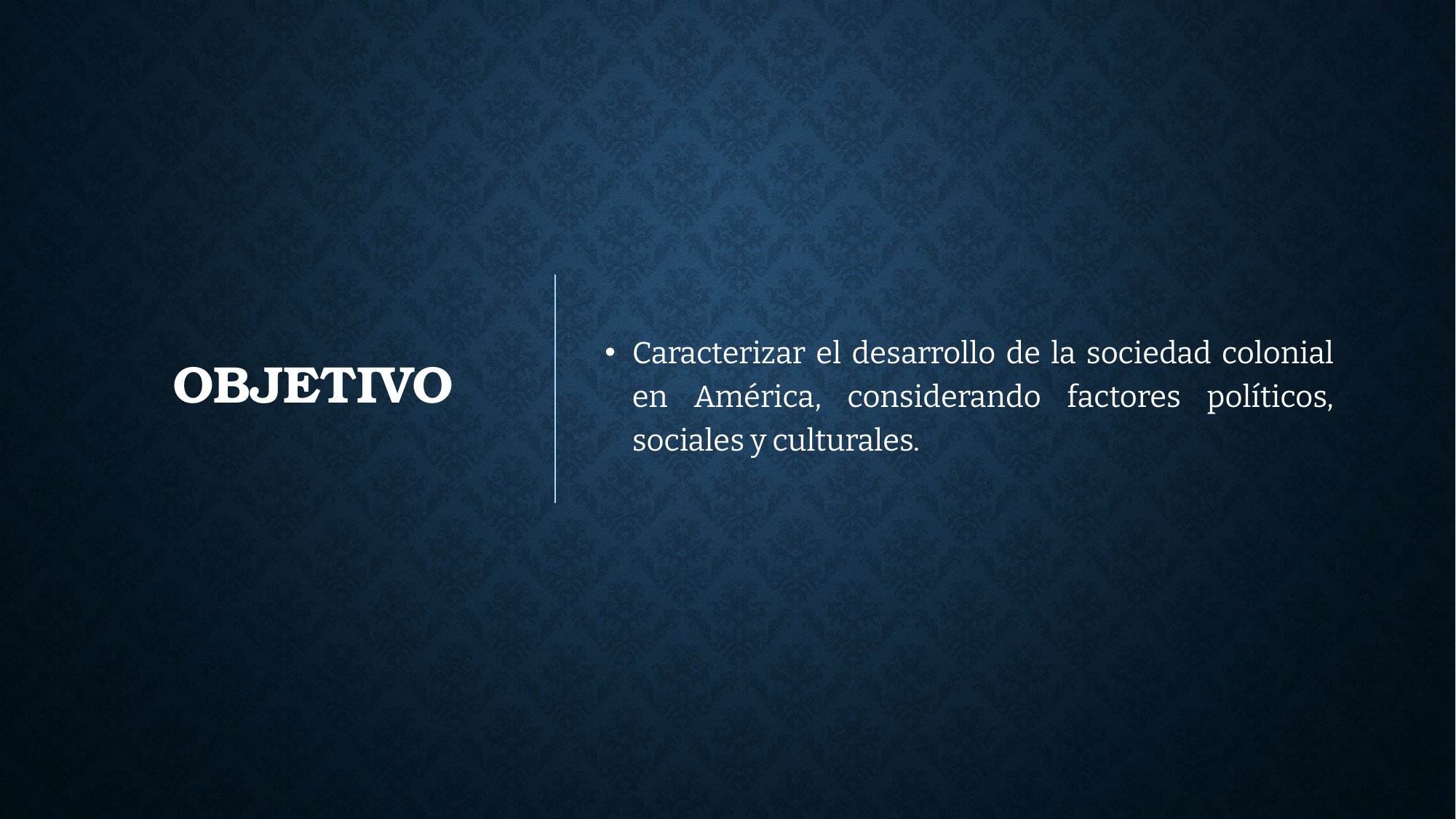

# Objetivo
Caracterizar el desarrollo de la sociedad colonial en América, considerando factores políticos, sociales y culturales.